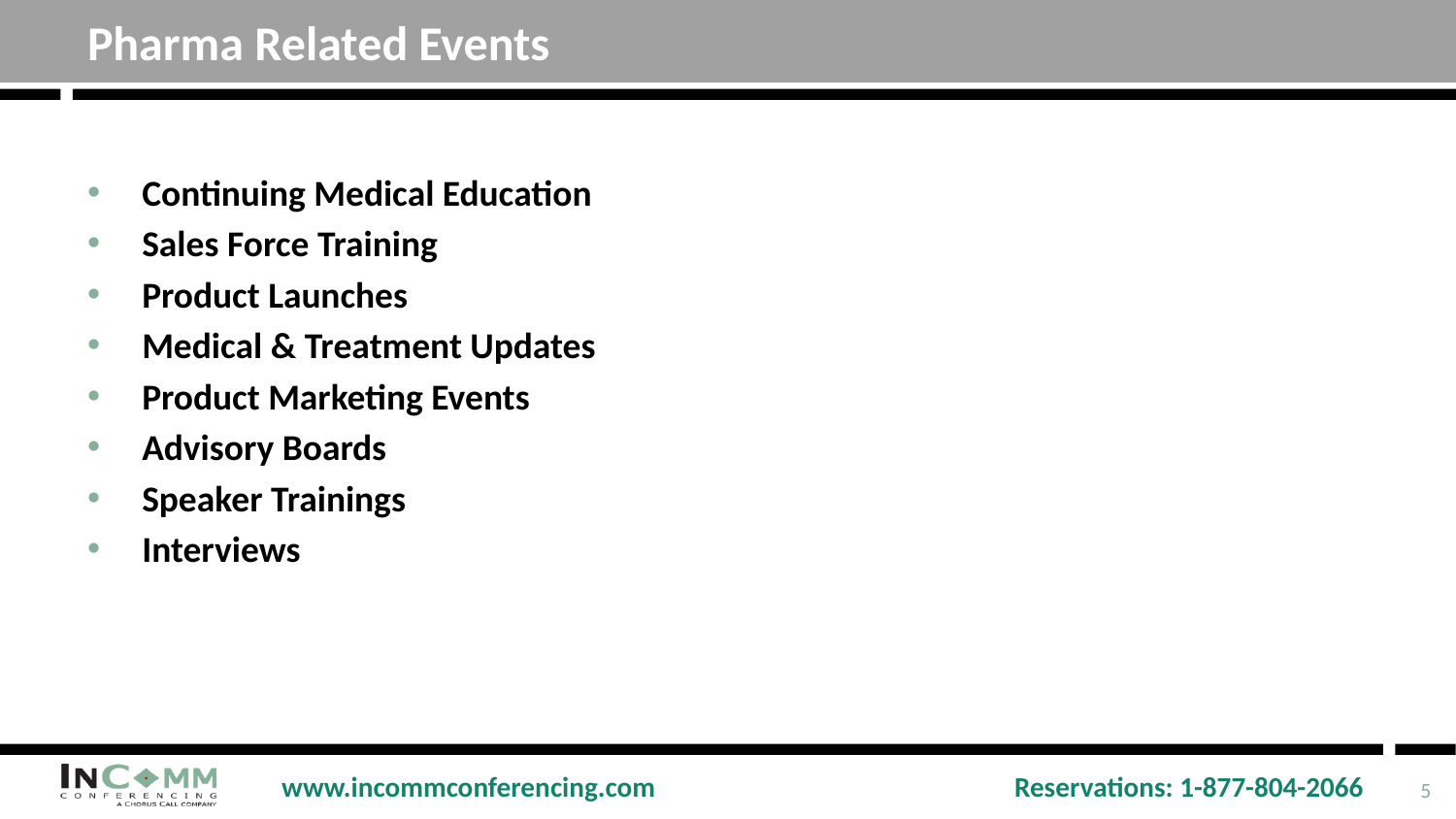

# Pharma Related Events

Continuing Medical Education
Sales Force Training
Product Launches
Medical & Treatment Updates
Product Marketing Events
Advisory Boards
Speaker Trainings
Interviews

www.incommconferencing.com                                                         Reservations: 1-877-804-2066
5